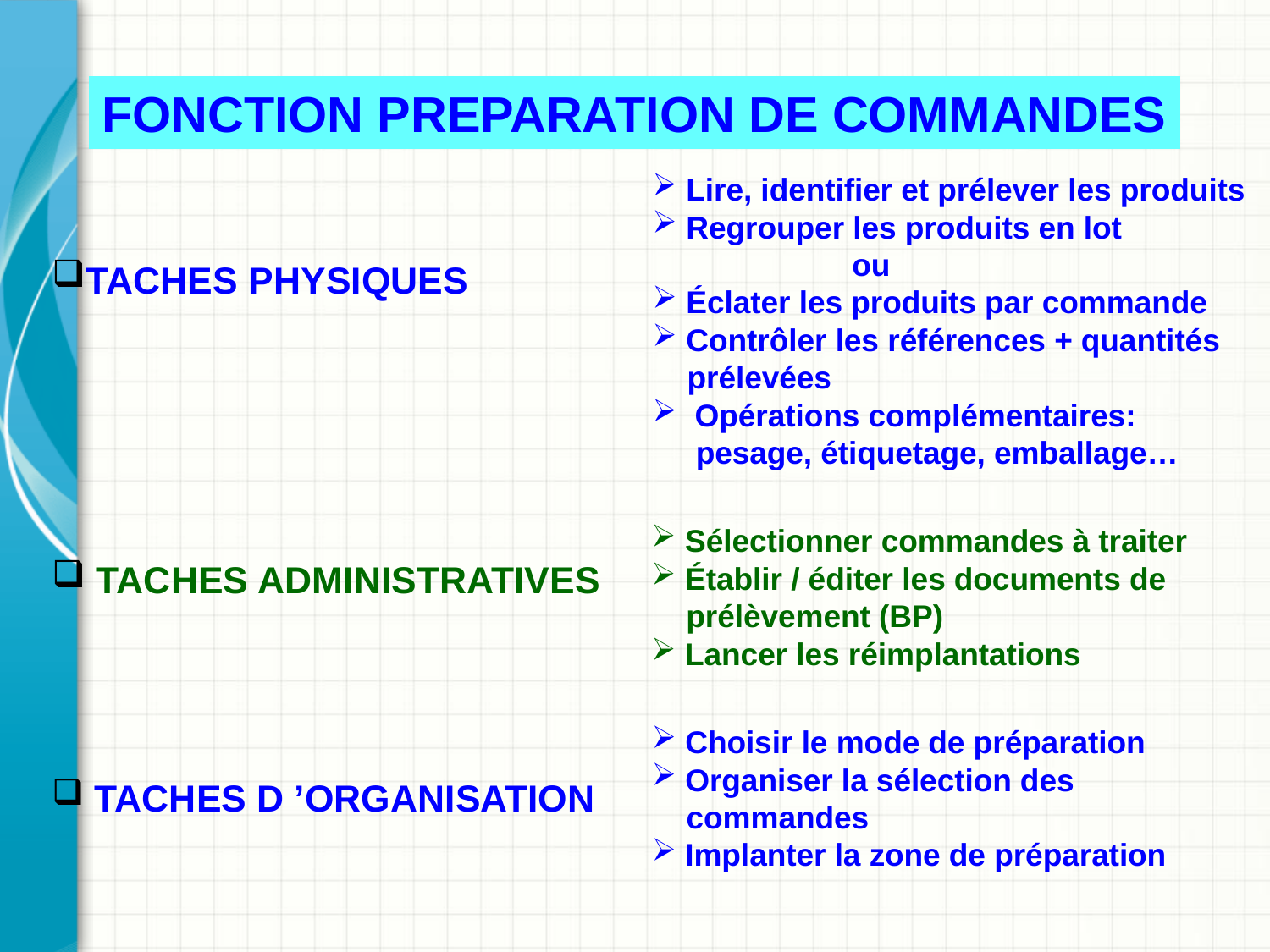

FONCTION PREPARATION DE COMMANDES

TACHES PHYSIQUES

 TACHES ADMINISTRATIVES

 TACHES D ’ORGANISATION
 Lire, identifier et prélever les produits
 Regrouper les produits en lot
                       ou
 Éclater les produits par commande
 Contrôler les références + quantités
    prélevées
  Opérations complémentaires:
     pesage, étiquetage, emballage…
 Sélectionner commandes à traiter
 Établir / éditer les documents de
    prélèvement (BP)
 Lancer les réimplantations
 Choisir le mode de préparation
 Organiser la sélection des
    commandes
 Implanter la zone de préparation